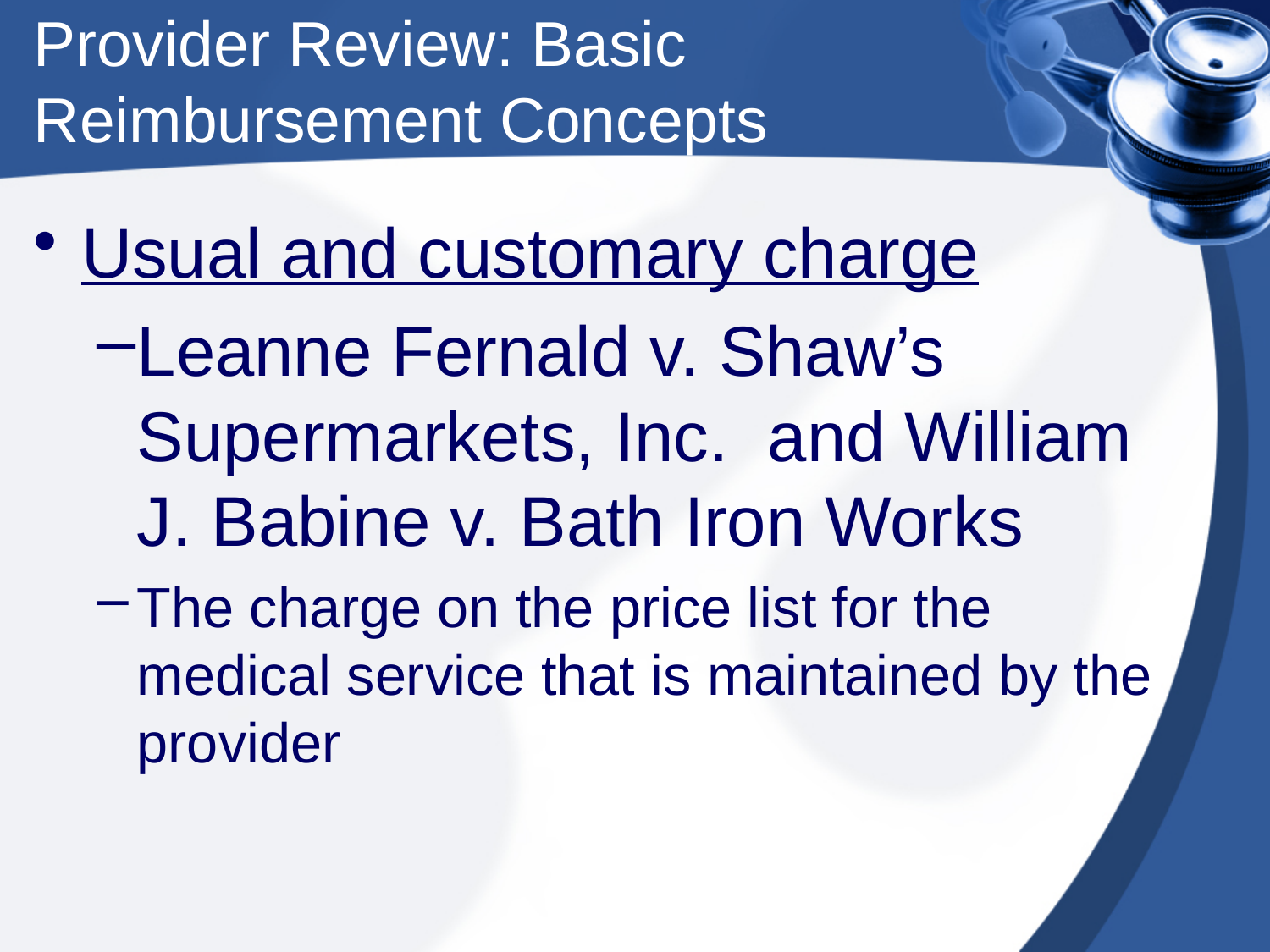

# Provider Review: Basic Reimbursement Concepts
Usual and customary charge
Leanne Fernald v. Shaw’s Supermarkets, Inc.  and William J. Babine v. Bath Iron Works
The charge on the price list for the medical service that is maintained by the provider